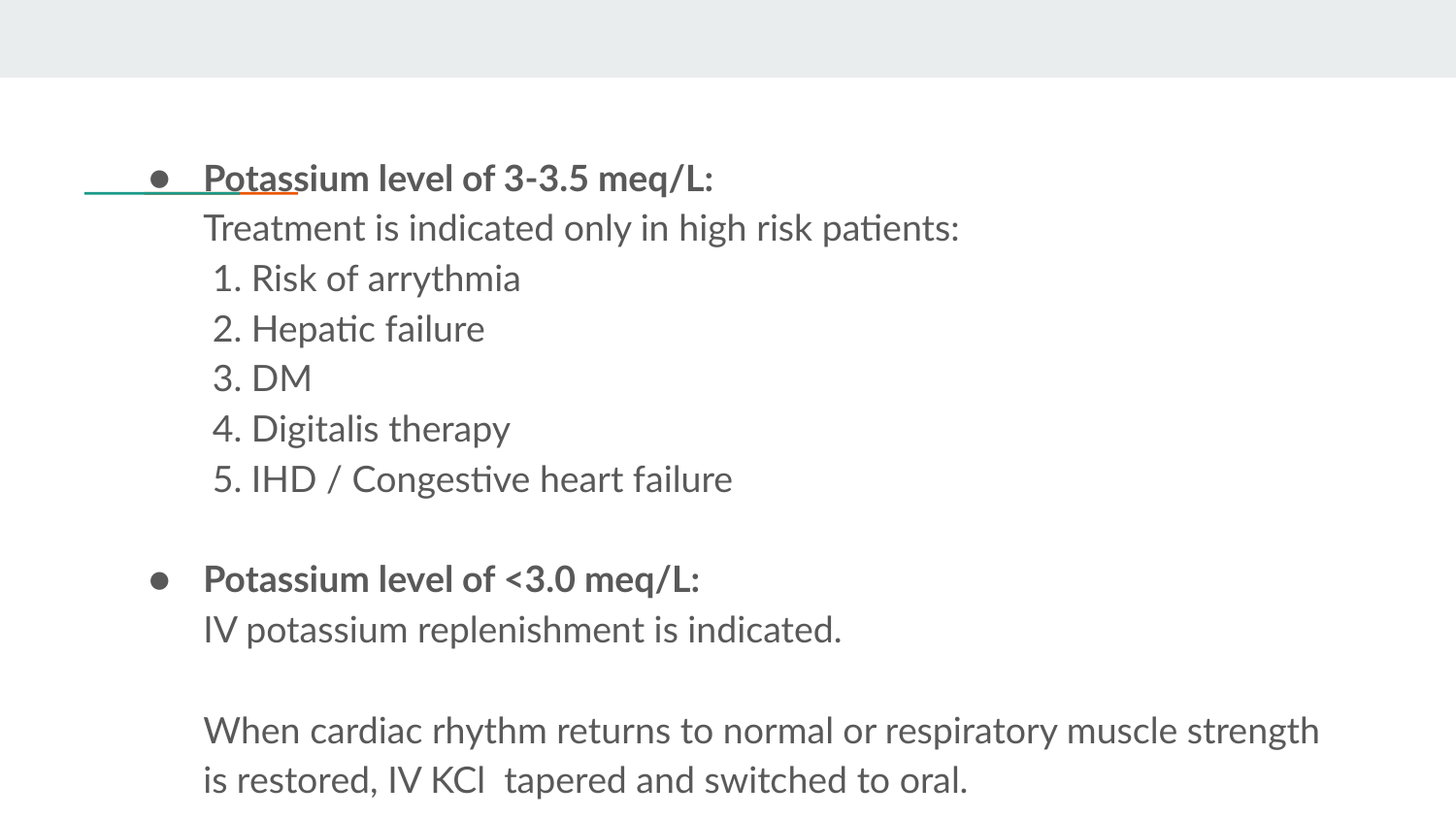

Potassium level of 3-3.5 meq/L:
Treatment is indicated only in high risk patients:
 1. Risk of arrythmia
 2. Hepatic failure
 3. DM
 4. Digitalis therapy
 5. IHD / Congestive heart failure

Potassium level of <3.0 meq/L:
IV potassium replenishment is indicated.

When cardiac rhythm returns to normal or respiratory muscle strength is restored, IV KCl  tapered and switched to oral.